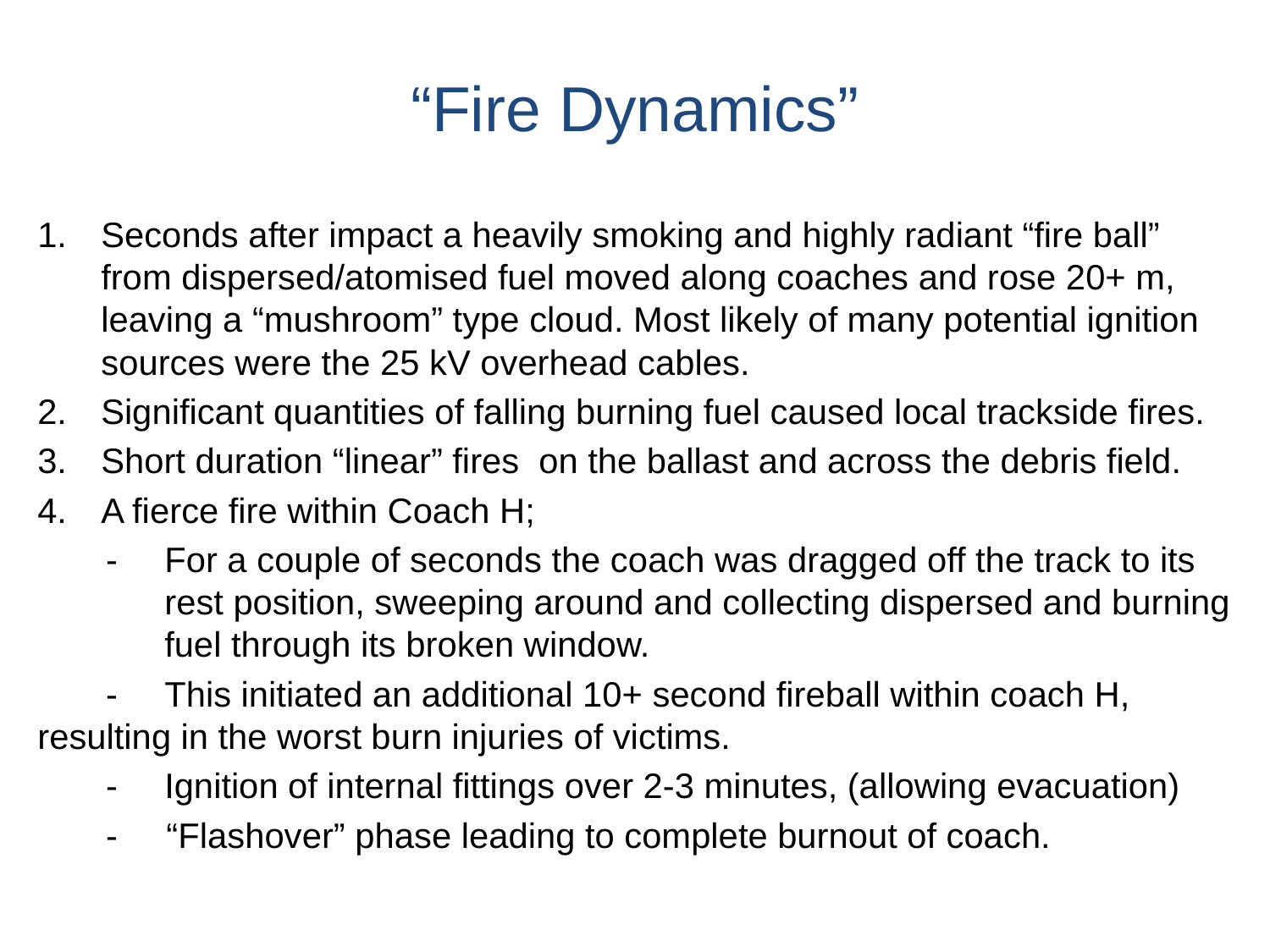

# “Fire Dynamics”
Seconds after impact a heavily smoking and highly radiant “fire ball” from dispersed/atomised fuel moved along coaches and rose 20+ m, leaving a “mushroom” type cloud. Most likely of many potential ignition sources were the 25 kV overhead cables.
Significant quantities of falling burning fuel caused local trackside fires.
Short duration “linear” fires  on the ballast and across the debris field.
A fierce fire within Coach H;
       - 	For a couple of seconds the coach was dragged off the track to its 	rest position, sweeping around and collecting dispersed and burning 	fuel through its broken window.
       -	This initiated an additional 10+ second fireball within coach H, 	resulting in the worst burn injuries of victims.
       -	Ignition of internal fittings over 2-3 minutes, (allowing evacuation)
       -     “Flashover” phase leading to complete burnout of coach.